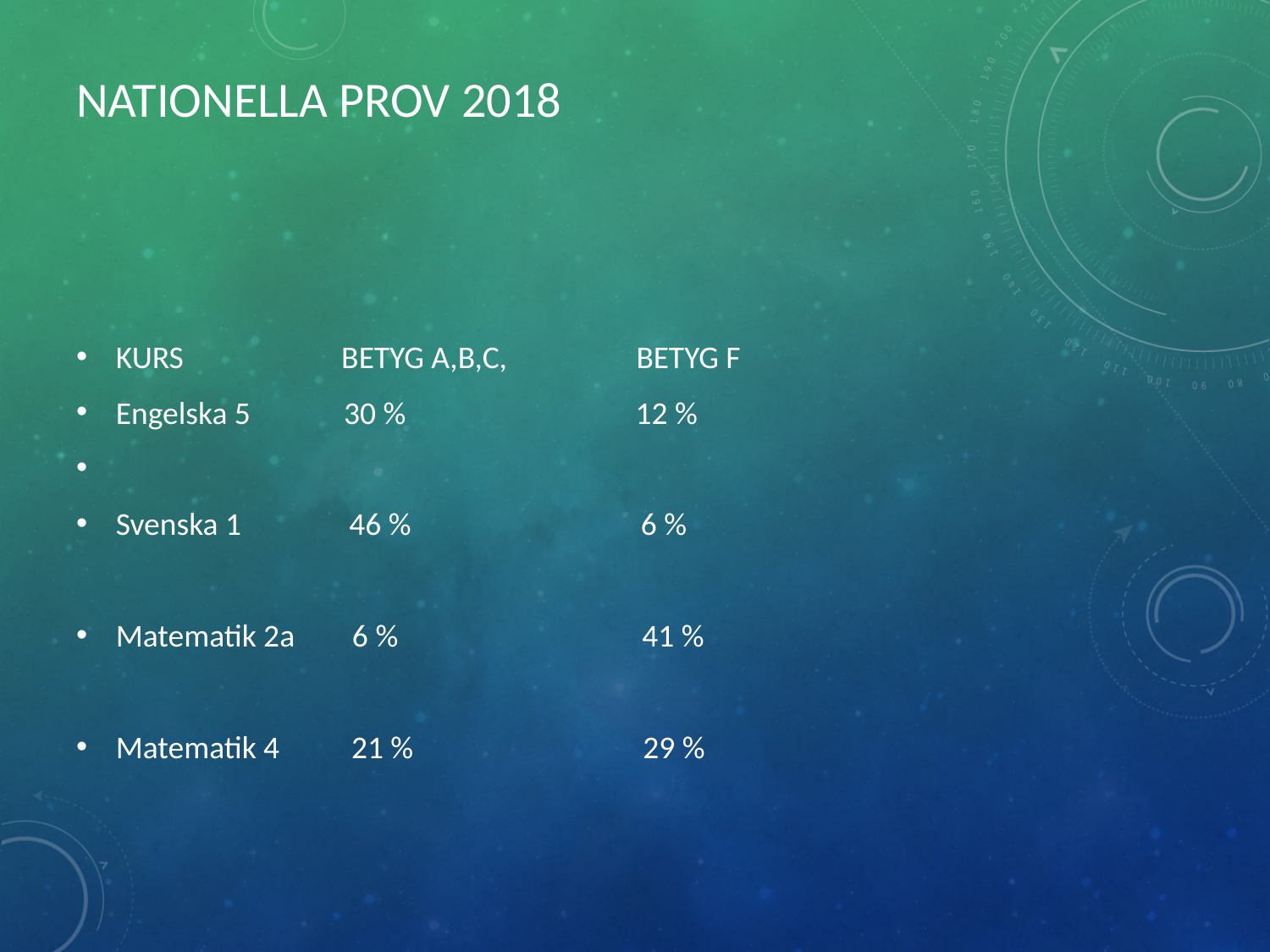

# NATIONELLA PROV 2018
KURS                      BETYG A,B,C,                  BETYG F
Engelska 5             30 %                                12 %

Svenska 1               46 %                                6 %

Matematik 2a        6 %                                  41 %

Matematik 4          21 %                                29 %